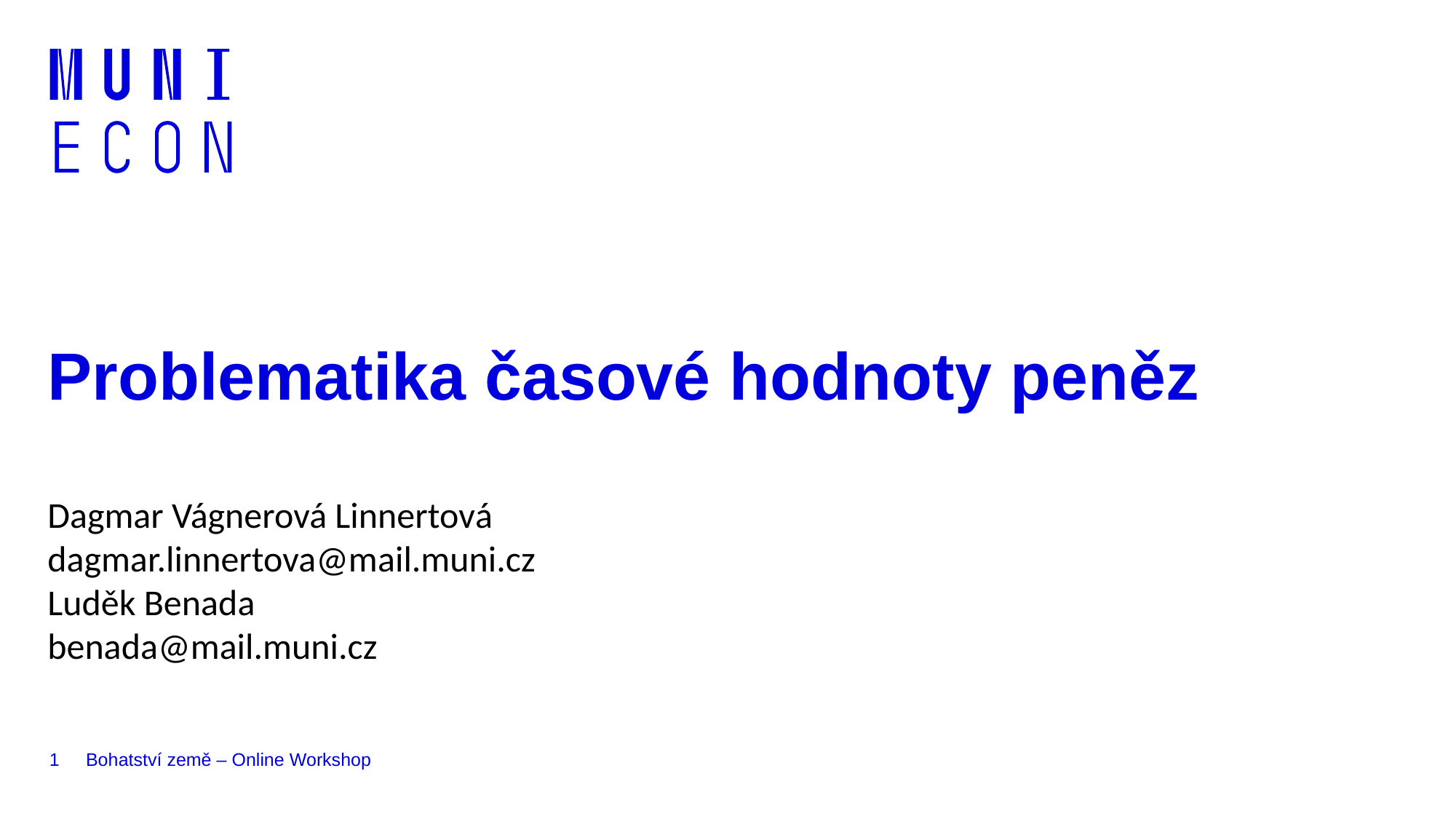

# Problematika časové hodnoty peněz
Dagmar Vágnerová Linnertová
dagmar.linnertova@mail.muni.cz
Luděk Benada
benada@mail.muni.cz
1
Bohatství země – Online Workshop